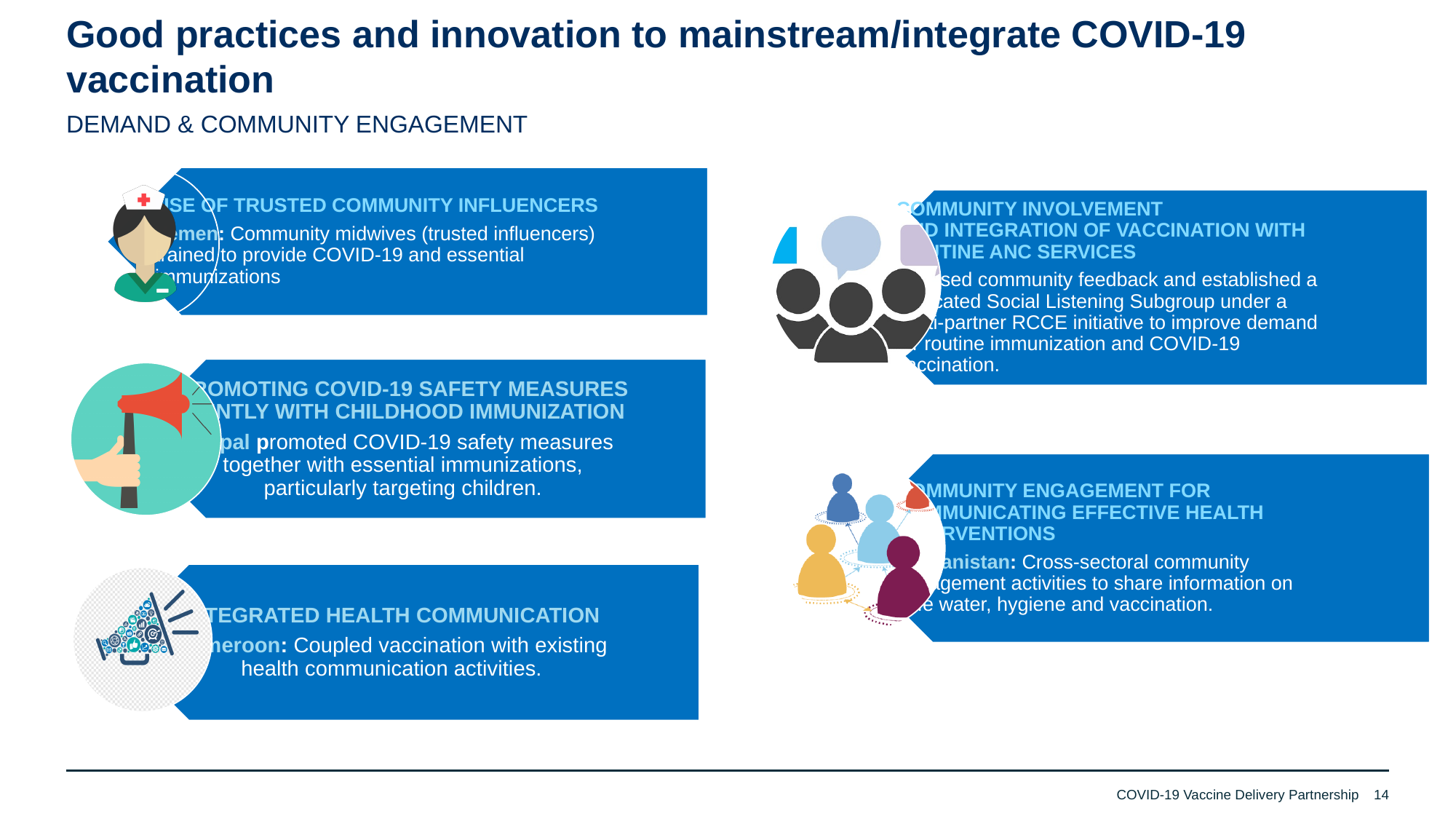

Good practices and innovation to mainstream/integrate COVID-19 vaccination
DEMAND & COMMUNITY ENGAGEMENT
COMMUNITY INVOLVEMENT AND INTEGRATION OF VACCINATION WITH ROUTINE ANC SERVICES
Fiji used community feedback and established a dedicated Social Listening Subgroup under a multi-partner RCCE initiative to improve demand for routine immunization and COVID-19 vaccination.
COMMUNITY ENGAGEMENT FOR COMMUNICATING EFFECTIVE HEALTH INTERVENTIONS
Afghanistan: Cross-sectoral community engagement activities to share information on safe water, hygiene and vaccination.
USE OF TRUSTED COMMUNITY INFLUENCERS
Yemen: Community midwives (trusted influencers) trained to provide COVID-19 and essential immunizations
PROMOTING COVID-19 SAFETY MEASURES JOINTLY WITH CHILDHOOD IMMUNIZATION
Nepal promoted COVID-19 safety measures together with essential immunizations, particularly targeting children.
INTEGRATED HEALTH COMMUNICATION
Cameroon: Coupled vaccination with existing health communication activities.